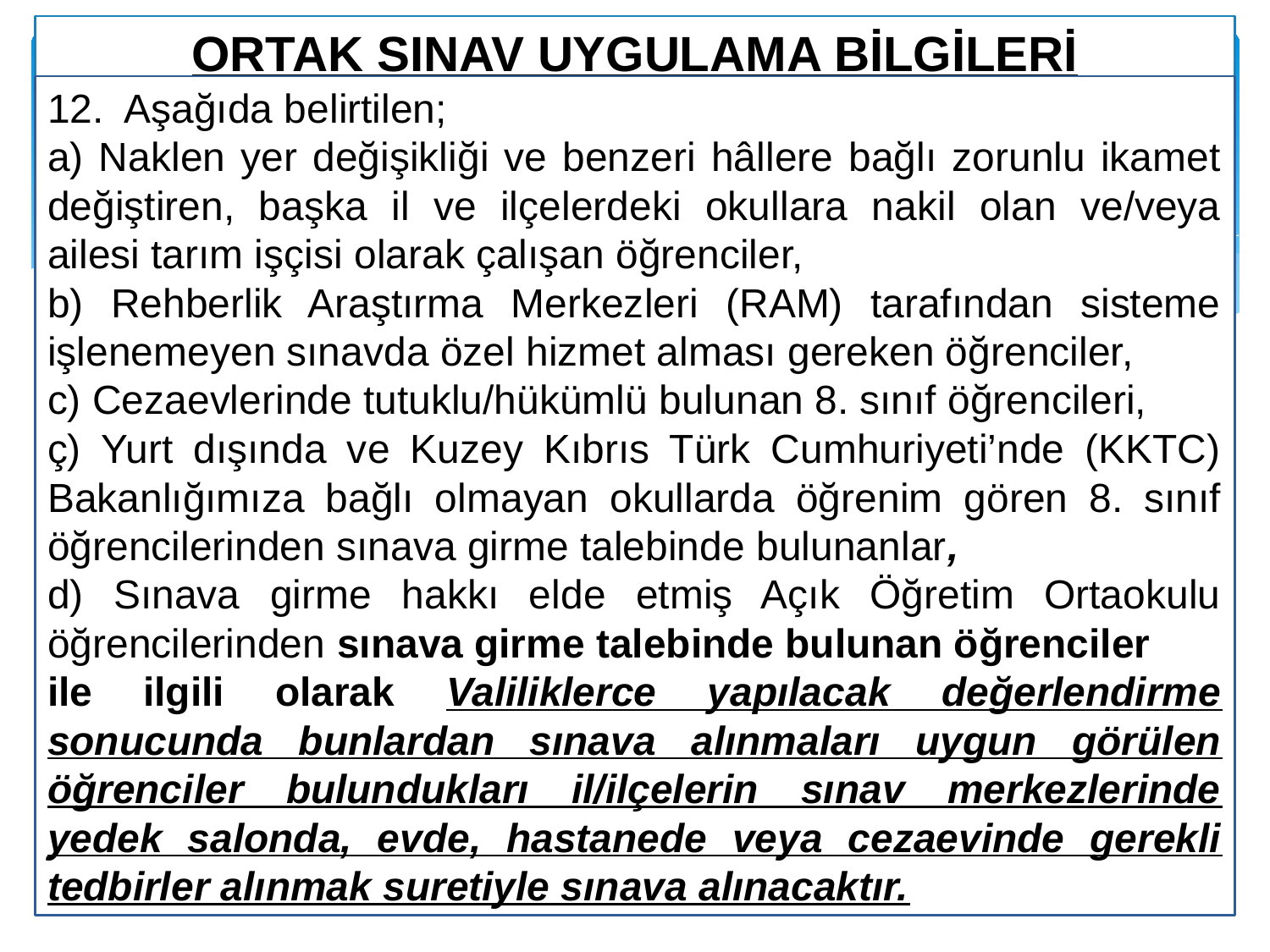

ORTAK SINAV UYGULAMA BİLGİLERİ
12.  Aşağıda belirtilen;
a) Naklen yer değişikliği ve benzeri hâllere bağlı zorunlu ikamet değiştiren, başka il ve ilçelerdeki okullara nakil olan ve/veya ailesi tarım işçisi olarak çalışan öğrenciler,
b) Rehberlik Araştırma Merkezleri (RAM) tarafından sisteme işlenemeyen sınavda özel hizmet alması gereken öğrenciler,
c) Cezaevlerinde tutuklu/hükümlü bulunan 8. sınıf öğrencileri,
ç) Yurt dışında ve Kuzey Kıbrıs Türk Cumhuriyeti’nde (KKTC) Bakanlığımıza bağlı olmayan okullarda öğrenim gören 8. sınıf öğrencilerinden sınava girme talebinde bulunanlar,
d) Sınava girme hakkı elde etmiş Açık Öğretim Ortaokulu öğrencilerinden sınava girme talebinde bulunan öğrenciler
ile ilgili olarak Valiliklerce yapılacak değerlendirme sonucunda bunlardan sınava alınmaları uygun görülen öğrenciler bulundukları il/ilçelerin sınav merkezlerinde yedek salonda, evde, hastanede veya cezaevinde gerekli tedbirler alınmak suretiyle sınava alınacaktır.
7